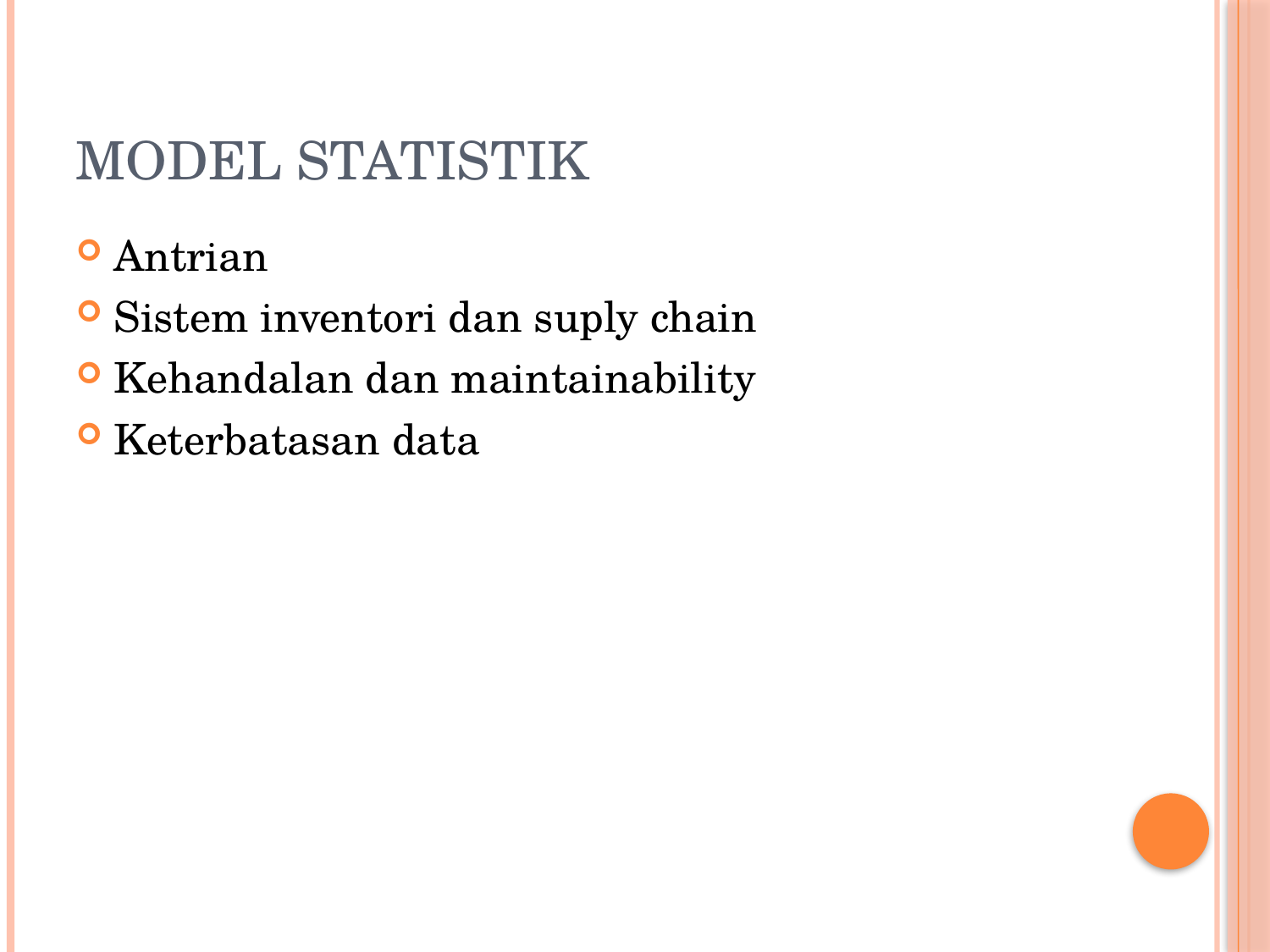

# Model statistik
Antrian
Sistem inventori dan suply chain
Kehandalan dan maintainability
Keterbatasan data